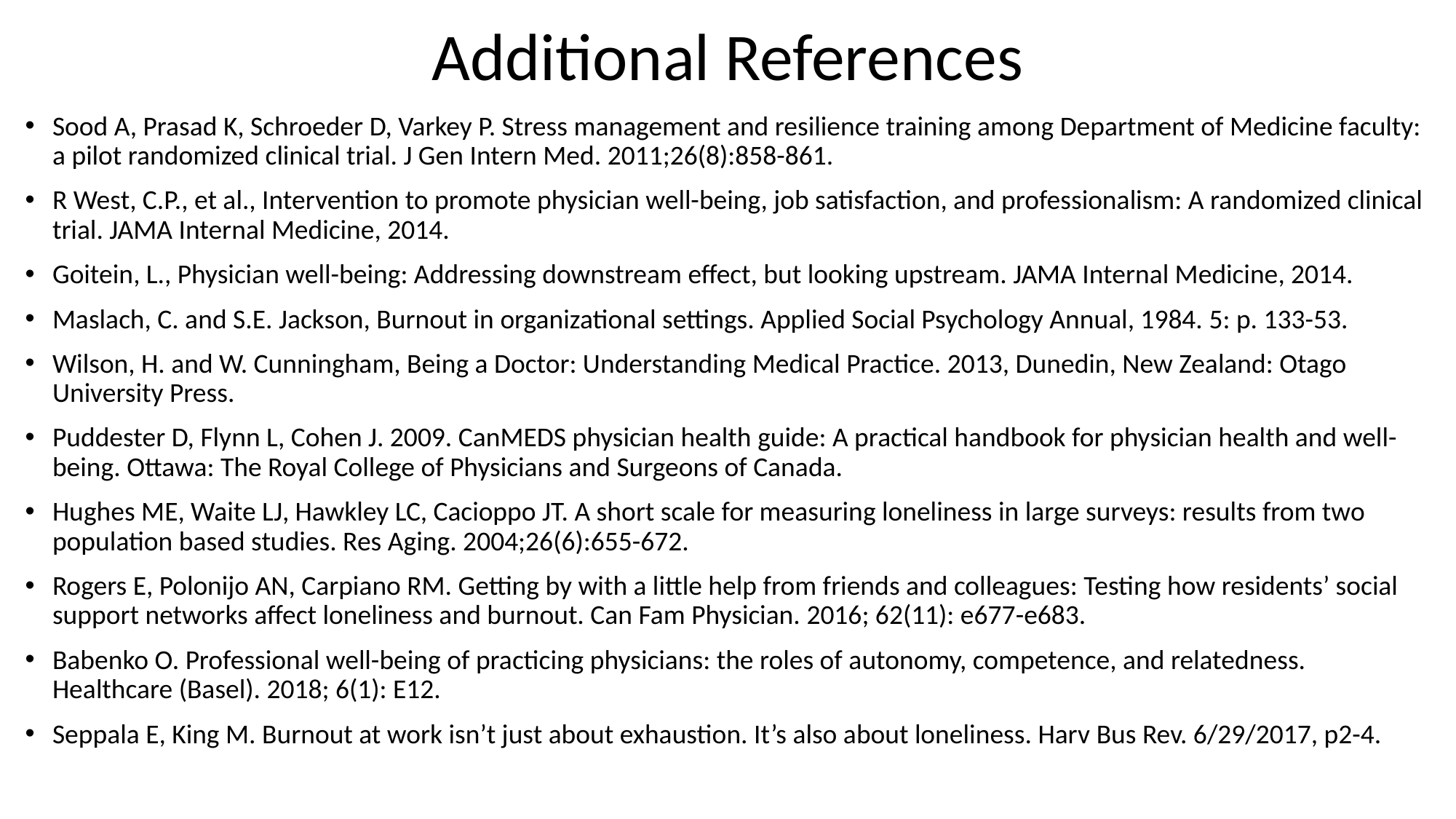

# Additional References
Sood A, Prasad K, Schroeder D, Varkey P. Stress management and resilience training among Department of Medicine faculty: a pilot randomized clinical trial. J Gen Intern Med. 2011;26(8):858-861.
R West, C.P., et al., Intervention to promote physician well-being, job satisfaction, and professionalism: A randomized clinical trial. JAMA Internal Medicine, 2014.
Goitein, L., Physician well-being: Addressing downstream effect, but looking upstream. JAMA Internal Medicine, 2014.
Maslach, C. and S.E. Jackson, Burnout in organizational settings. Applied Social Psychology Annual, 1984. 5: p. 133-53.
Wilson, H. and W. Cunningham, Being a Doctor: Understanding Medical Practice. 2013, Dunedin, New Zealand: Otago University Press.
Puddester D, Flynn L, Cohen J. 2009. CanMEDS physician health guide: A practical handbook for physician health and well-being. Ottawa: The Royal College of Physicians and Surgeons of Canada.
Hughes ME, Waite LJ, Hawkley LC, Cacioppo JT. A short scale for measuring loneliness in large surveys: results from two population based studies. Res Aging. 2004;26(6):655-672.
Rogers E, Polonijo AN, Carpiano RM. Getting by with a little help from friends and colleagues: Testing how residents’ social support networks affect loneliness and burnout. Can Fam Physician. 2016; 62(11): e677-e683.
Babenko O. Professional well-being of practicing physicians: the roles of autonomy, competence, and relatedness. Healthcare (Basel). 2018; 6(1): E12.
Seppala E, King M. Burnout at work isn’t just about exhaustion. It’s also about loneliness. Harv Bus Rev. 6/29/2017, p2-4.